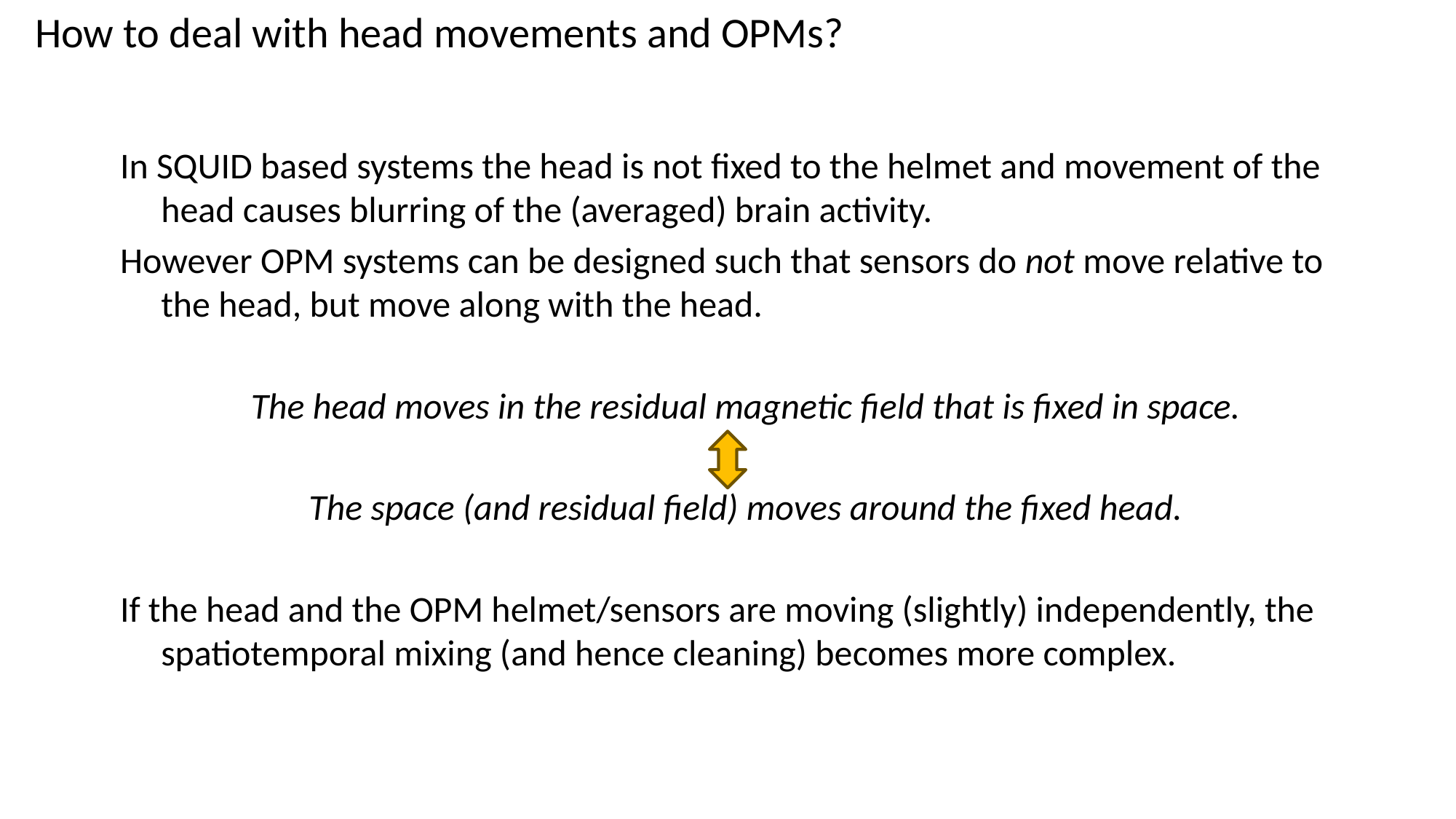

# How to deal with head movements and OPMs?
In SQUID based systems the head is not fixed to the helmet and movement of the head causes blurring of the (averaged) brain activity.
However OPM systems can be designed such that sensors do not move relative to the head, but move along with the head.

The head moves in the residual magnetic field that is fixed in space.

The space (and residual field) moves around the fixed head.

If the head and the OPM helmet/sensors are moving (slightly) independently, the spatiotemporal mixing (and hence cleaning) becomes more complex.